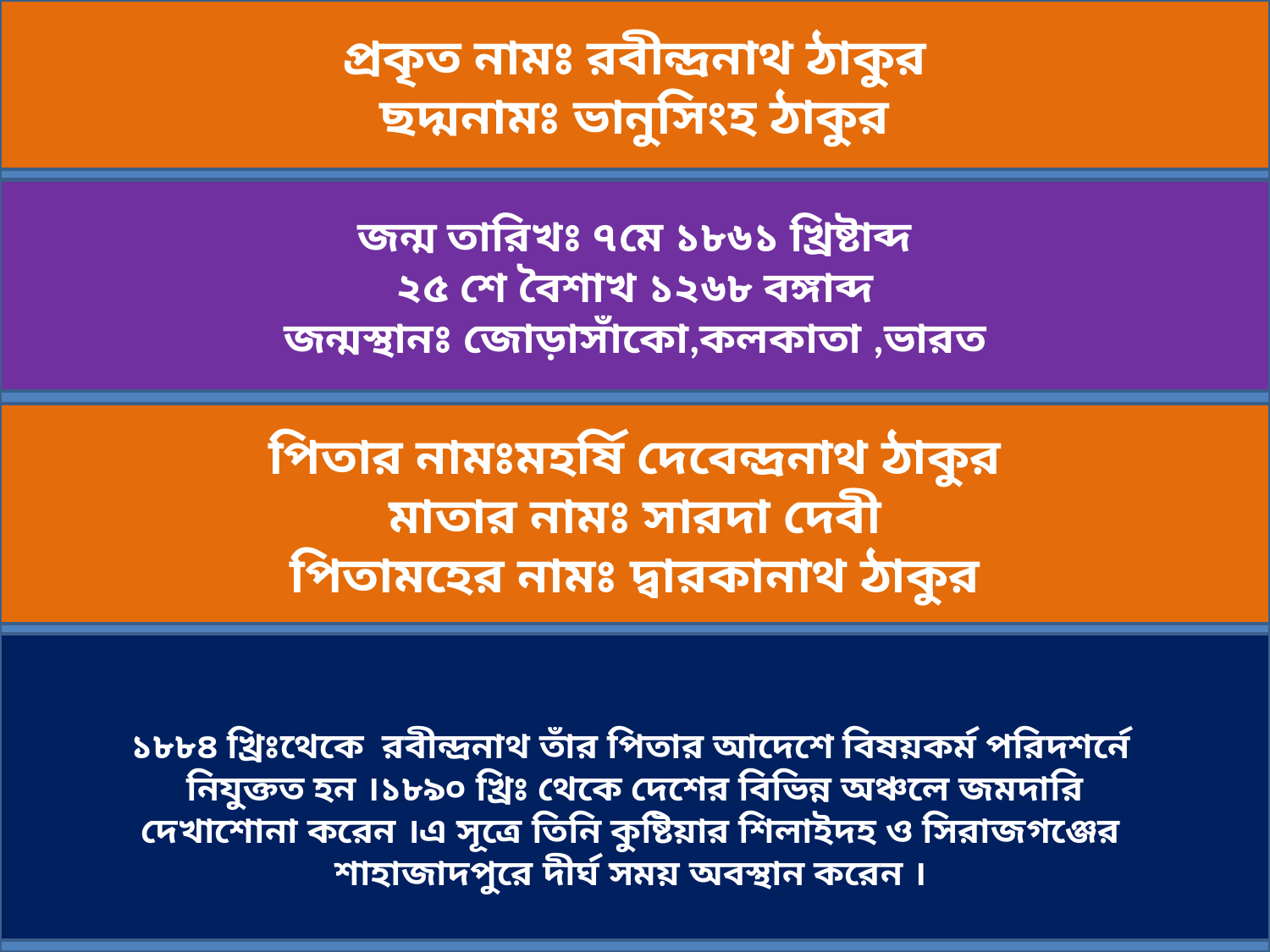

প্রকৃত নামঃ রবীন্দ্রনাথ ঠাকুর
ছদ্মনামঃ ভানুসিংহ ঠাকুর
জন্ম তারিখঃ ৭মে ১৮৬১ খ্রিষ্টাব্দ
২৫ শে বৈশাখ ১২৬৮ বঙ্গাব্দ
জন্মস্থানঃ জোড়াসাঁকো,কলকাতা ,ভারত
পিতার নামঃমহর্ষি দেবেন্দ্রনাথ ঠাকুর
মাতার নামঃ সারদা দেবী
পিতামহের নামঃ দ্বারকানাথ ঠাকুর

১৮৮৪ খ্রিঃথেকে  রবীন্দ্রনাথ তাঁর পিতার আদেশে বিষয়কর্ম পরিদশর্নে
নিযুক্তত হন ।১৮৯০ খ্রিঃ থেকে দেশের বিভিন্ন অঞ্চলে জমদারি
দেখাশোনা করেন ।এ সূত্রে তিনি কুষ্টিয়ার শিলাইদহ ও সিরাজগঞ্জের
শাহাজাদপুরে দীর্ঘ সময় অবস্থান করেন ।